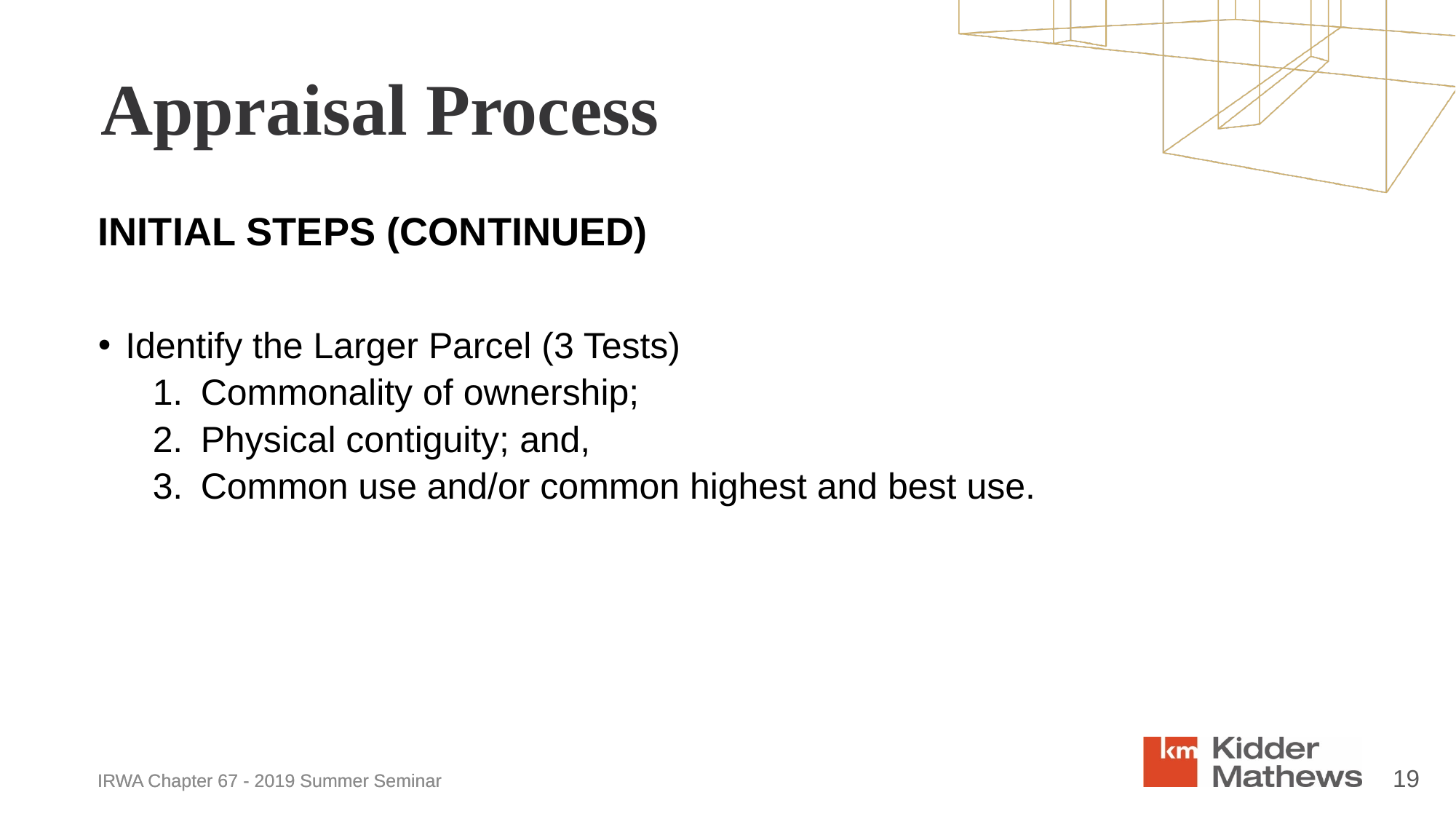

Appraisal Process
INITIAL STEPS (CONTINUED)

Identify the Larger Parcel (3 Tests)
Commonality of ownership;
Physical contiguity; and,
Common use and/or common highest and best use.
19